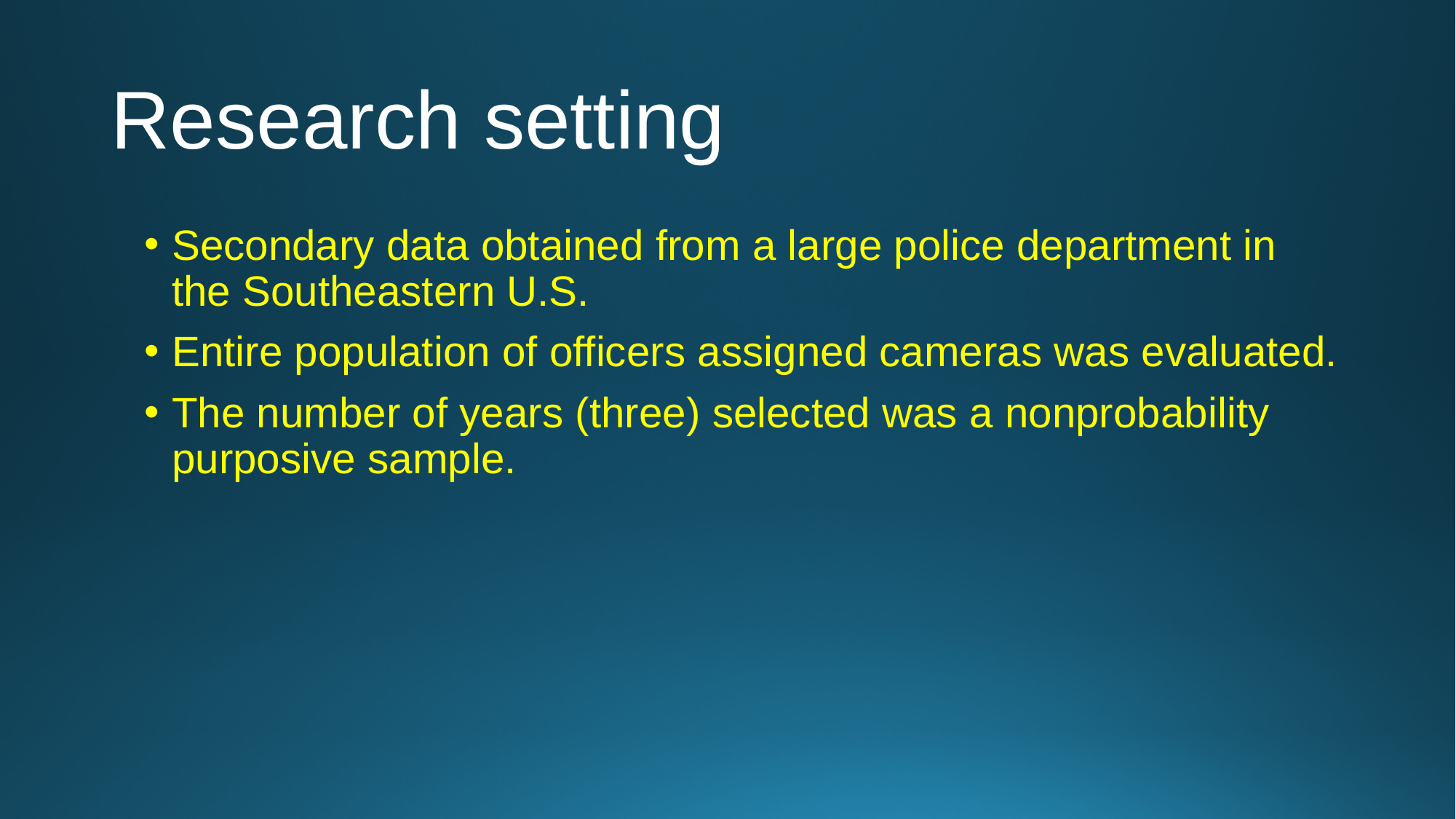

# Research setting
Secondary data obtained from a large police department in the Southeastern U.S.
Entire population of officers assigned cameras was evaluated.
The number of years (three) selected was a nonprobability purposive sample.